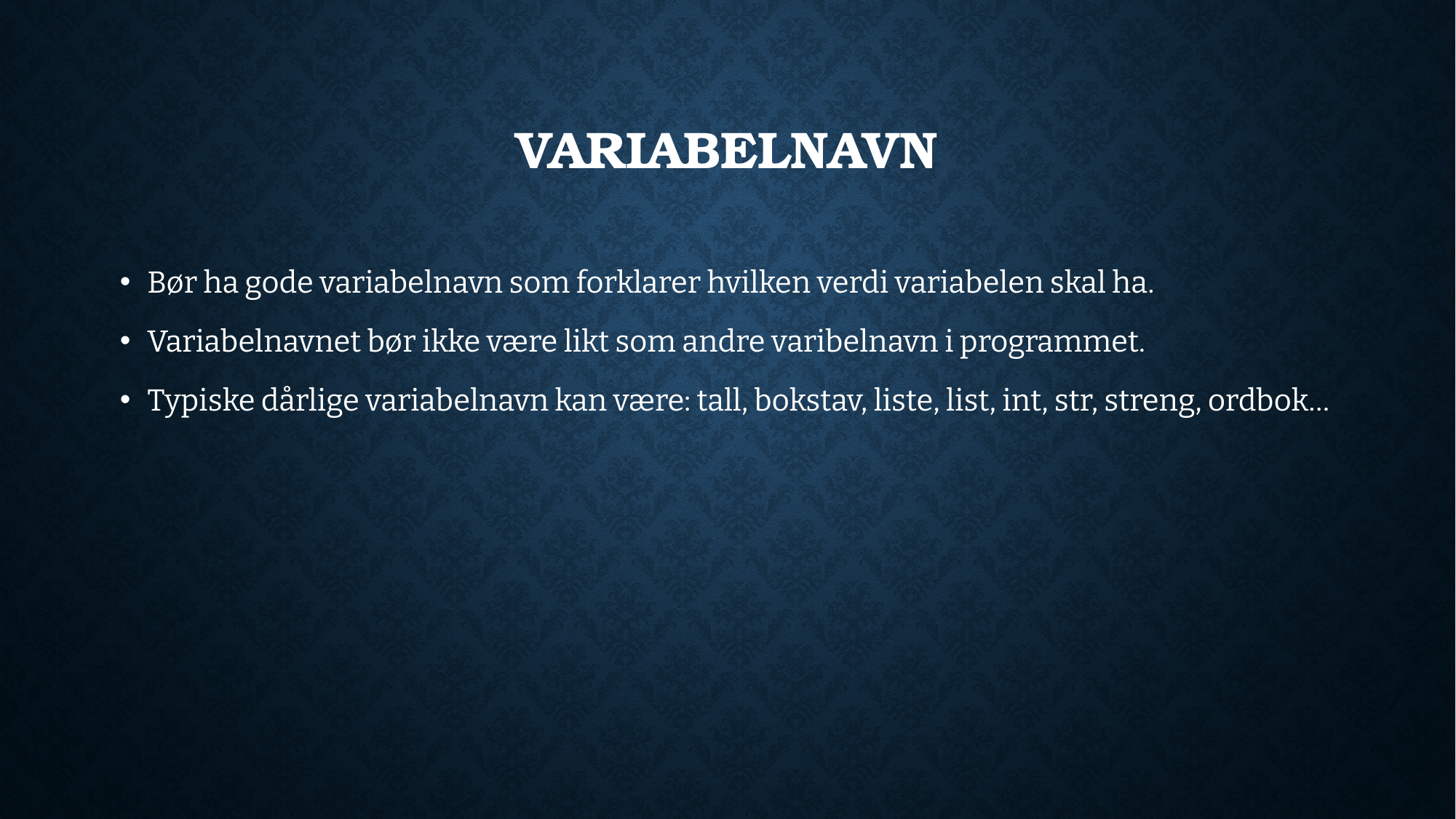

# Variabelnavn
Bør ha gode variabelnavn som forklarer hvilken verdi variabelen skal ha.
Variabelnavnet bør ikke være likt som andre varibelnavn i programmet.
Typiske dårlige variabelnavn kan være: tall, bokstav, liste, list, int, str, streng, ordbok…